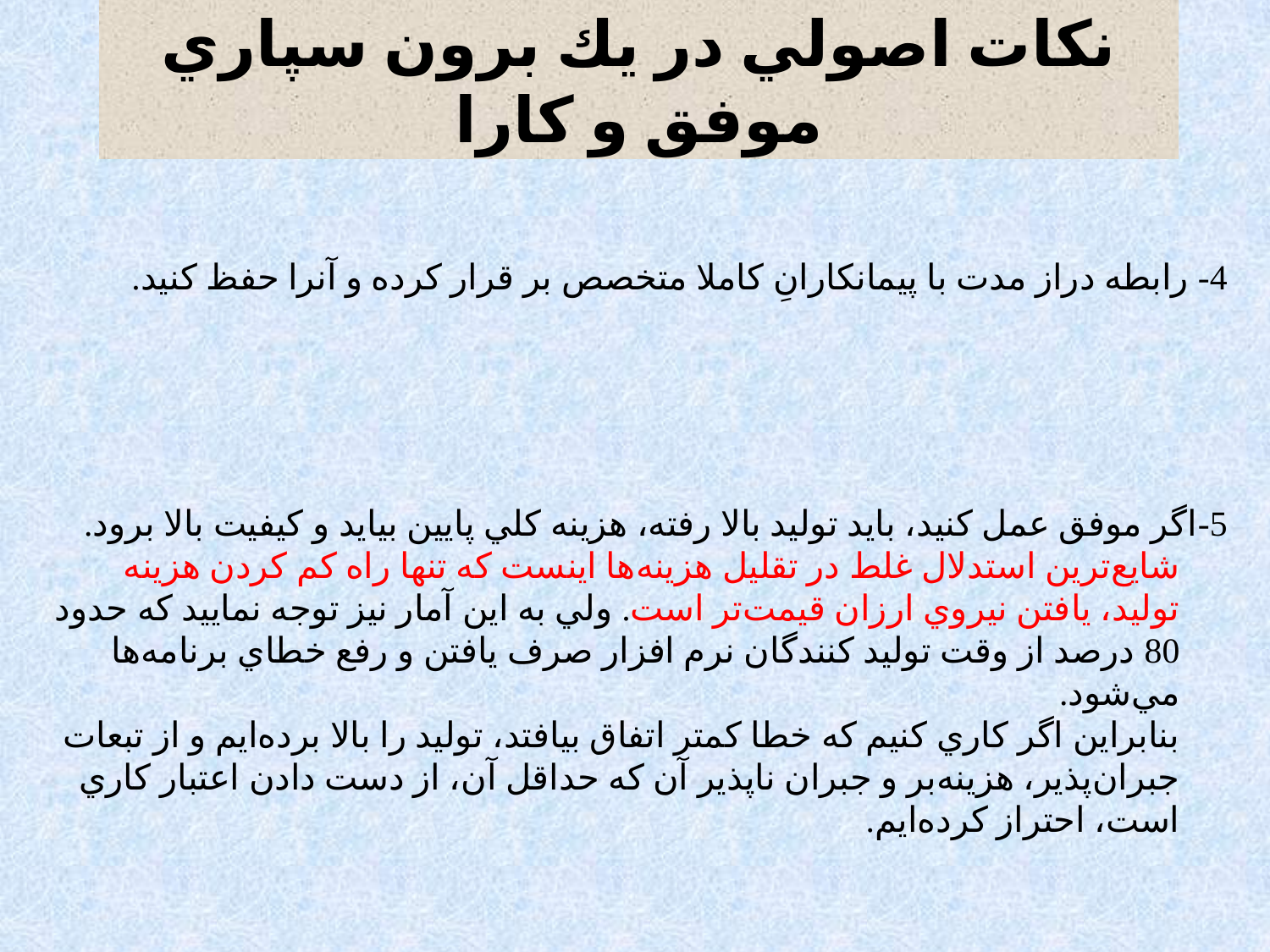

# نكات اصولي در يك برون سپاري موفق و كارا
4- رابطه دراز مدت با پيمانكارانِ كاملا متخصص بر قرار كرده و آنرا حفظ كنيد.

5-اگر موفق عمل كنيد، بايد توليد بالا رفته، هزينه كلي پايين بيايد و كيفيت بالا برود. شايع‌ترين استدلال غلط در تقليل هزينه‌ها اينست كه تنها راه كم كردن هزينه توليد، يافتن نيروي ارزان قيمت‌تر است. ولي به اين آمار نيز توجه نماييد كه حدود 80 درصد از وقت توليد كنندگان نرم افزار صرف يافتن و رفع خطاي برنامه‌ها مي‌شود.
بنابراين اگر كاري كنيم كه خطا كمتر اتفاق بيافتد، توليد را بالا برده‌ايم و از تبعات جبران‌پذير، هزينه‌بر و جبران ناپذير آن كه حداقل آن، از دست دادن اعتبار كاري است، احتراز كرده‌ايم.